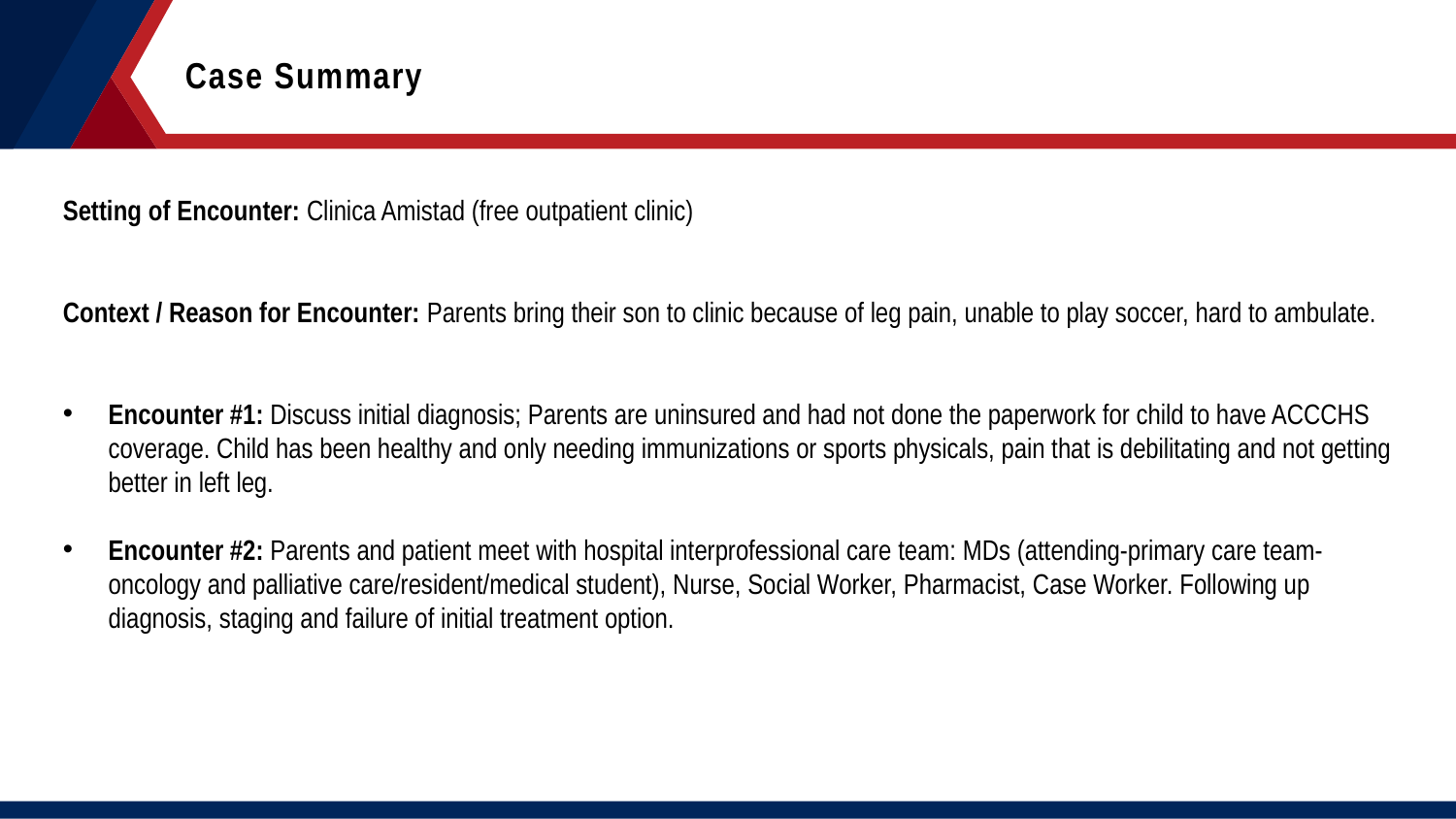

Case Summary
Setting of Encounter: Clinica Amistad (free outpatient clinic)

Context / Reason for Encounter: Parents bring their son to clinic because of leg pain, unable to play soccer, hard to ambulate.

Encounter #1: Discuss initial diagnosis; Parents are uninsured and had not done the paperwork for child to have ACCCHS coverage. Child has been healthy and only needing immunizations or sports physicals, pain that is debilitating and not getting better in left leg.

Encounter #2: Parents and patient meet with hospital interprofessional care team: MDs (attending-primary care team-oncology and palliative care/resident/medical student), Nurse, Social Worker, Pharmacist, Case Worker. Following up diagnosis, staging and failure of initial treatment option.